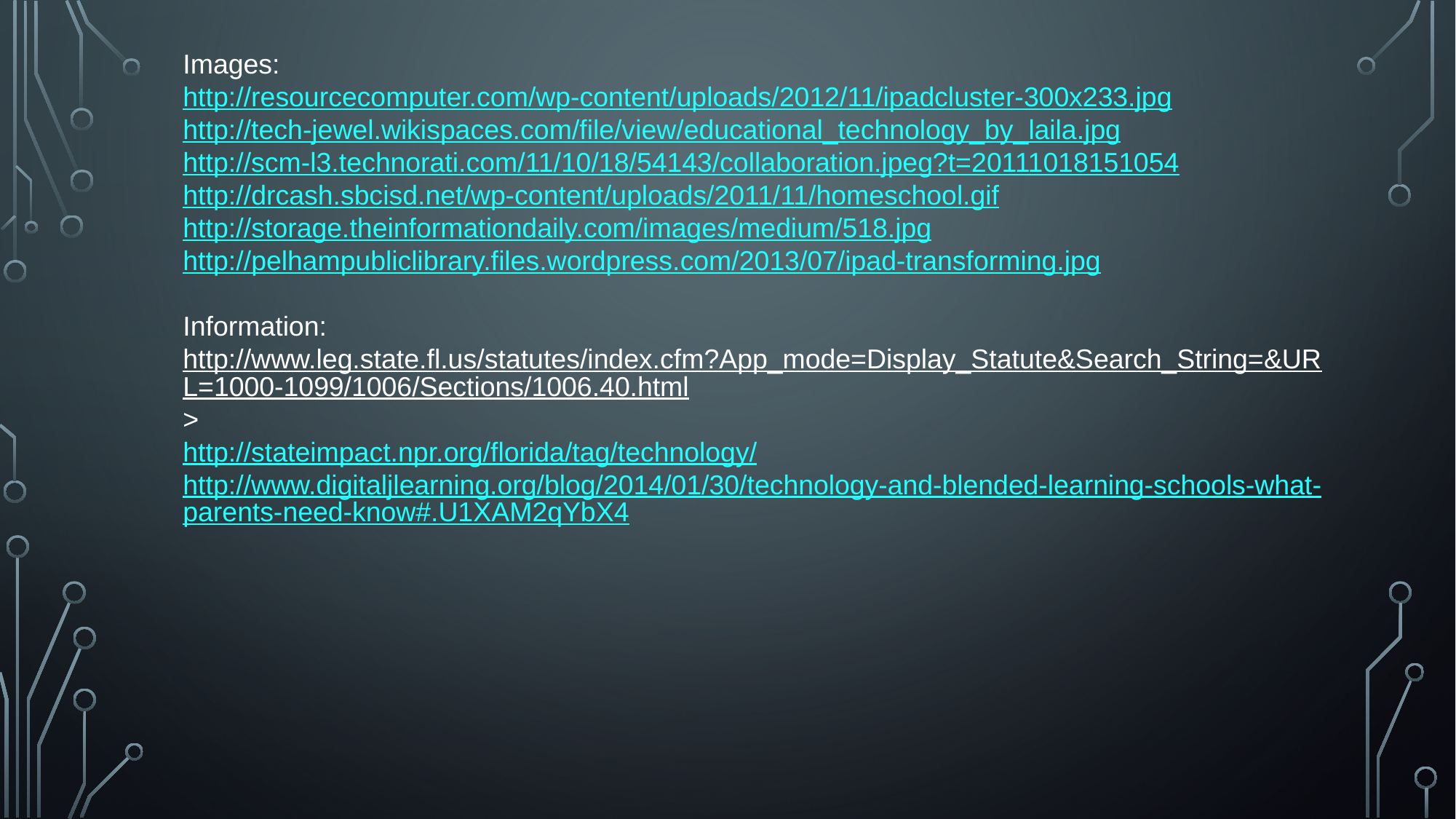

Images:
http://resourcecomputer.com/wp-content/uploads/2012/11/ipadcluster-300x233.jpg
http://tech-jewel.wikispaces.com/file/view/educational_technology_by_laila.jpg
http://scm-l3.technorati.com/11/10/18/54143/collaboration.jpeg?t=20111018151054
http://drcash.sbcisd.net/wp-content/uploads/2011/11/homeschool.gif
http://storage.theinformationdaily.com/images/medium/518.jpg
http://pelhampubliclibrary.files.wordpress.com/2013/07/ipad-transforming.jpg

Information:
http://www.leg.state.fl.us/statutes/index.cfm?App_mode=Display_Statute&Search_String=&URL=1000-1099/1006/Sections/1006.40.html>
http://stateimpact.npr.org/florida/tag/technology/
http://www.digitaljlearning.org/blog/2014/01/30/technology-and-blended-learning-schools-what-parents-need-know#.U1XAM2qYbX4